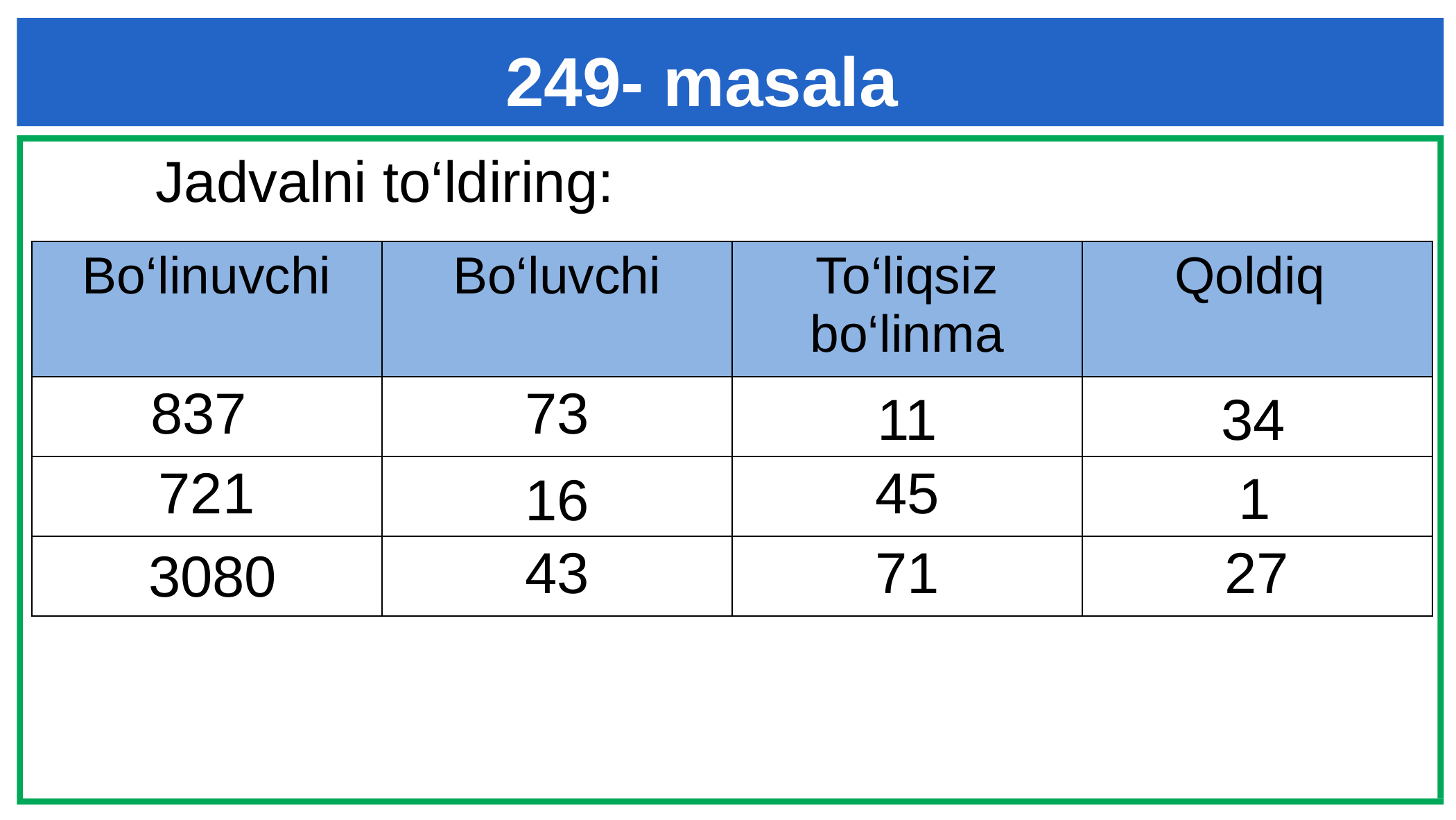

# 249- masala
     Jadvalni to‘ldiring:
| Bo‘linuvchi | Bo‘luvchi | To‘liqsiz bo‘linma | Qoldiq |
| --- | --- | --- | --- |
| 837 | 73 |  |  |
| 721 |  | 45 |  |
|  | 43 | 71 | 27 |
11
34
1
16
3080